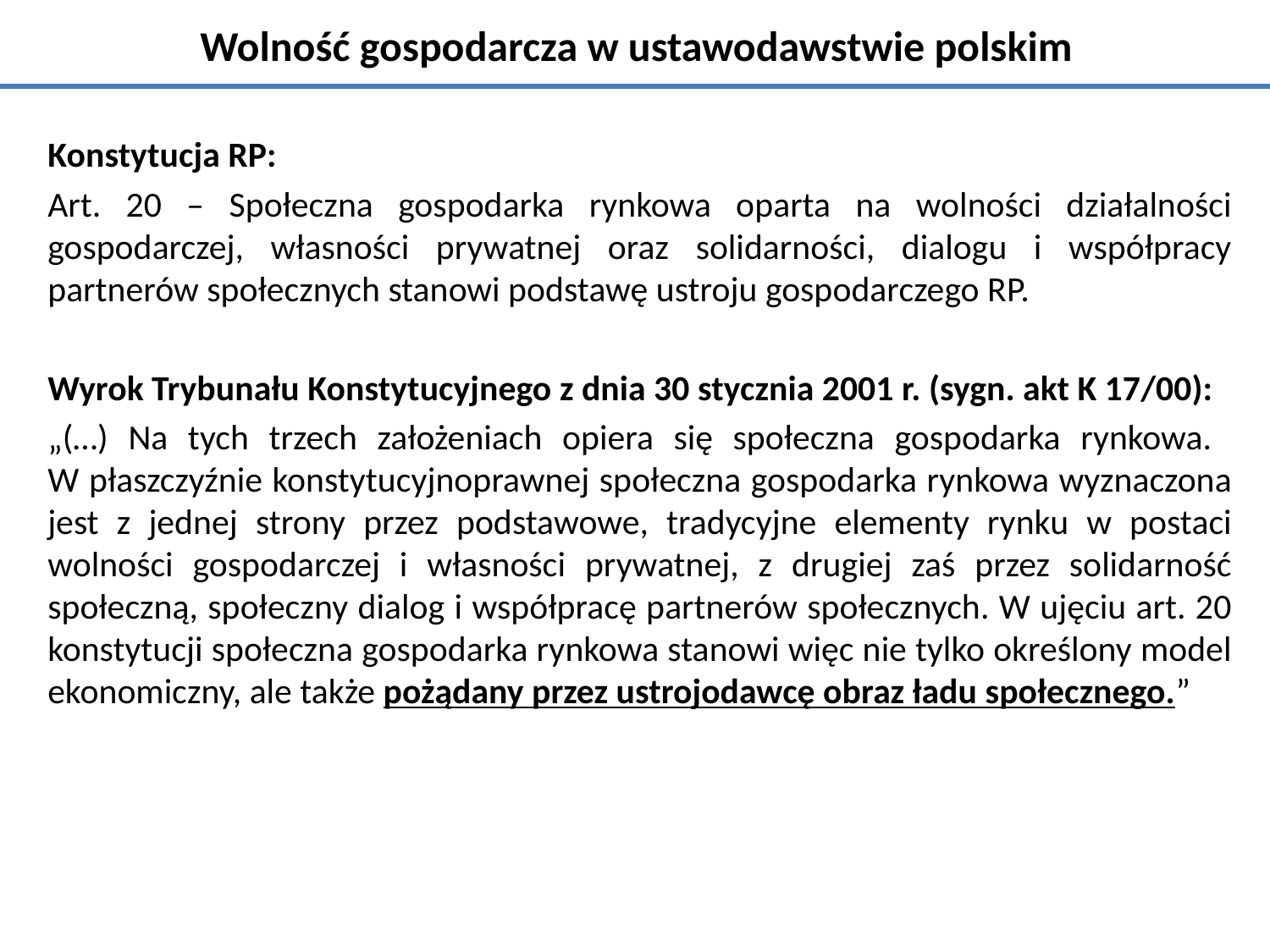

# Wolność gospodarcza w ustawodawstwie polskim

Konstytucja RP:
Art. 20 – Społeczna gospodarka rynkowa oparta na wolności działalności gospodarczej, własności prywatnej oraz solidarności, dialogu i współpracy partnerów społecznych stanowi podstawę ustroju gospodarczego RP.

Wyrok Trybunału Konstytucyjnego z dnia 30 stycznia 2001 r. (sygn. akt K 17/00):
„(…) Na tych trzech założeniach opiera się społeczna gospodarka rynkowa.
W płaszczyźnie konstytucyjnoprawnej społeczna gospodarka rynkowa wyznaczona jest z jednej strony przez podstawowe, tradycyjne elementy rynku w postaci wolności gospodarczej i własności prywatnej, z drugiej zaś przez solidarność społeczną, społeczny dialog i współpracę partnerów społecznych. W ujęciu art. 20 konstytucji społeczna gospodarka rynkowa stanowi więc nie tylko określony model ekonomiczny, ale także pożądany przez ustrojodawcę obraz ładu społecznego.”